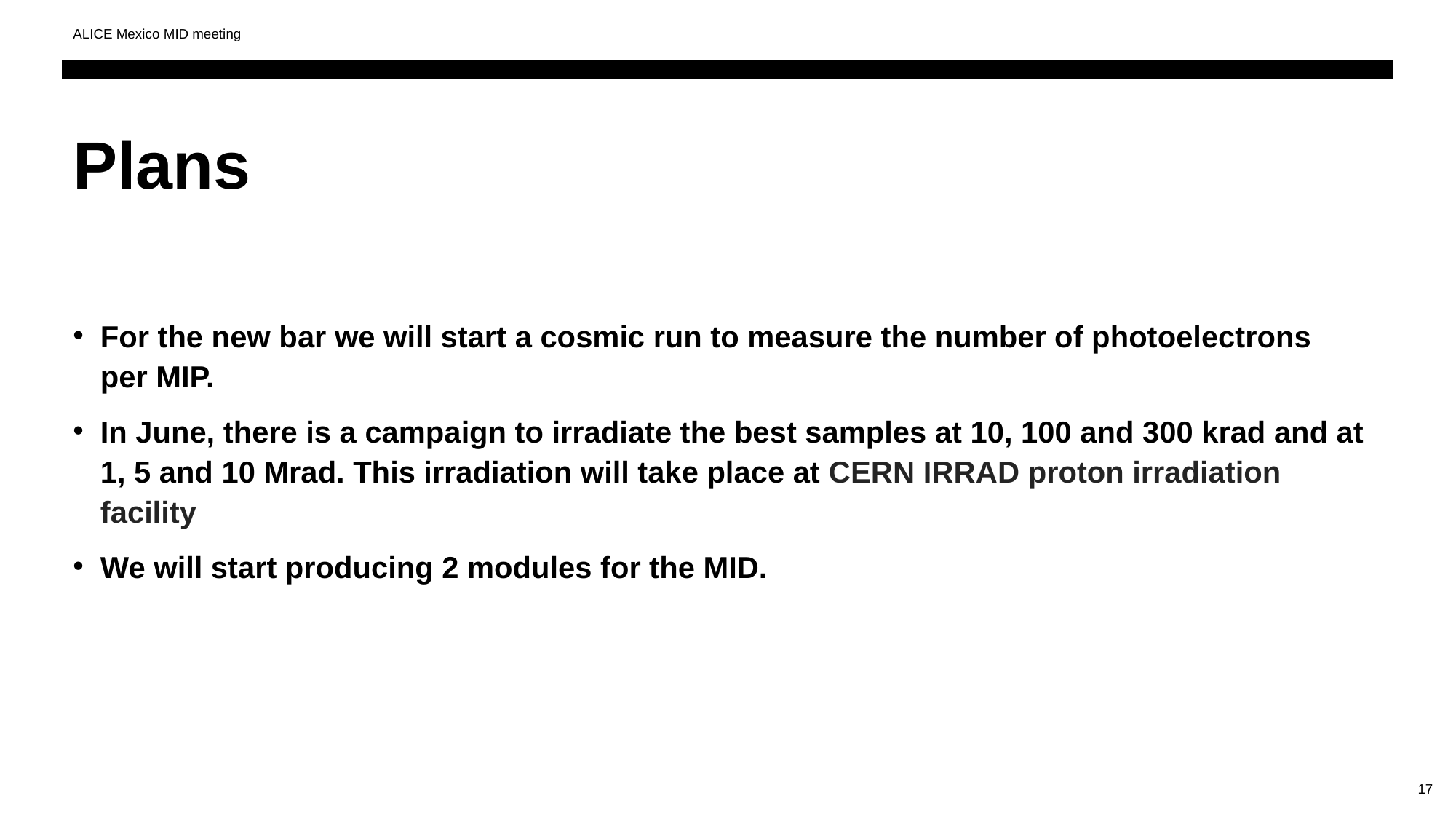

ALICE Mexico MID meeting
# Plans
For the new bar we will start a cosmic run to measure the number of photoelectrons per MIP.
In June, there is a campaign to irradiate the best samples at 10, 100 and 300 krad and at 1, 5 and 10 Mrad. This irradiation will take place at CERN IRRAD proton irradiation facility
We will start producing 2 modules for the MID.
17